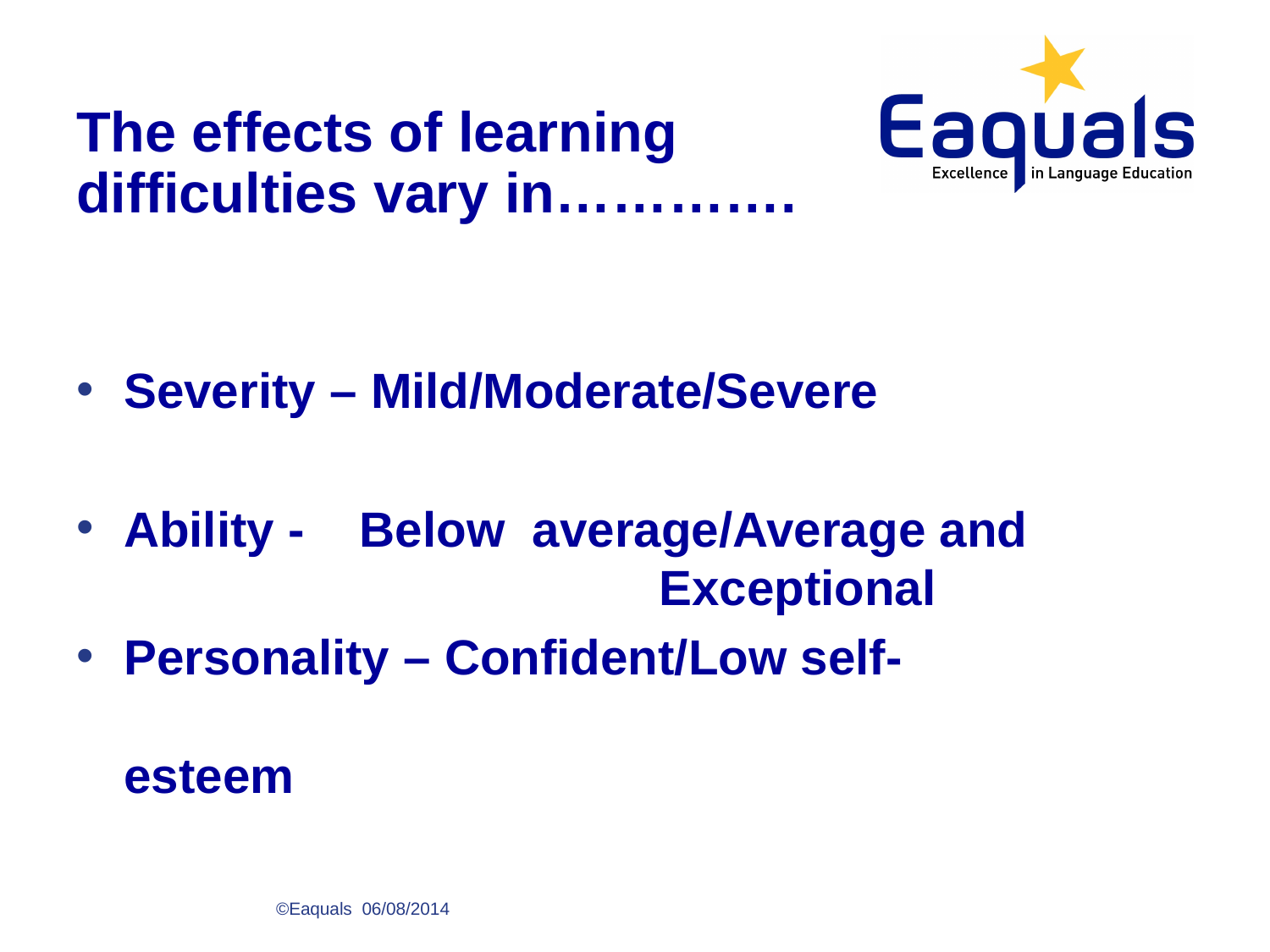

The effects of learning
difficulties vary in………….

Severity – Mild/Moderate/Severe

Ability -    Below  average/Average and  				  Exceptional
Personality – Confident/Low self-                       						esteem
©Eaquals  06/08/2014